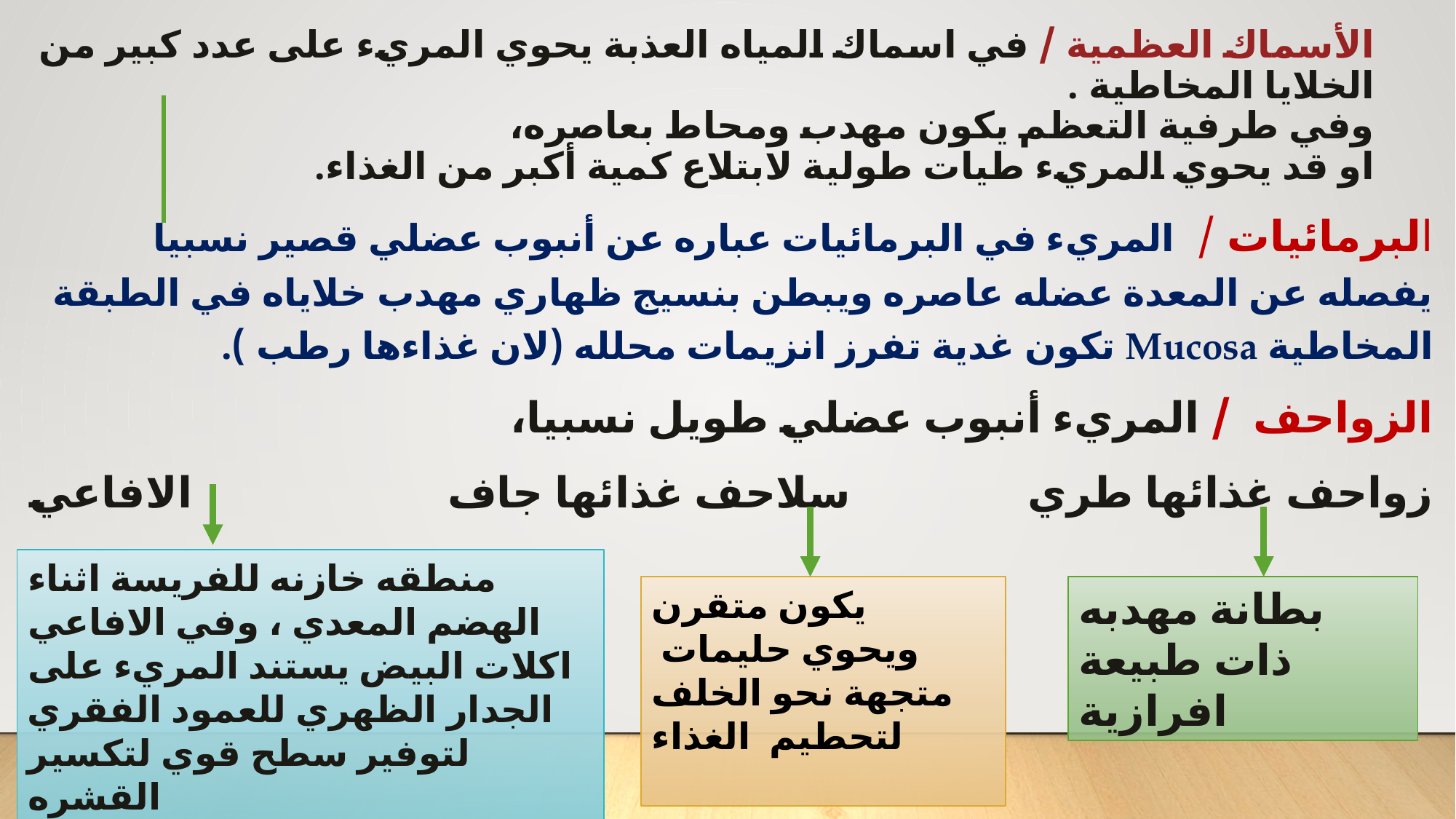

# الأسماك العظمية / في اسماك المياه العذبة يحوي المريء على عدد كبير من الخلايا المخاطية . وفي طرفية التعظم يكون مهدب ومحاط بعاصره، او قد يحوي المريء طيات طولية لابتلاع كمية أكبر من الغذاء.
البرمائيات /  المريء في البرمائيات عباره عن أنبوب عضلي قصير نسبيا يفصله عن المعدة عضله عاصره ويبطن بنسيج ظهاري مهدب خلاياه في الطبقة المخاطية Mucosa تكون غدية تفرز انزيمات محلله (لان غذاءها رطب ).
الزواحف  / المريء أنبوب عضلي طويل نسبيا،
زواحف غذائها طري                سلاحف غذائها جاف                       الافاعي

منطقه خازنه للفريسة اثناء الهضم المعدي ، وفي الافاعي اكلات البيض يستند المريء على الجدار الظهري للعمود الفقري لتوفير سطح قوي لتكسير القشره
يكون متقرن ويحوي حليمات  متجهة نحو الخلف لتحطيم  الغذاء
بطانة مهدبه ذات طبيعة افرازية